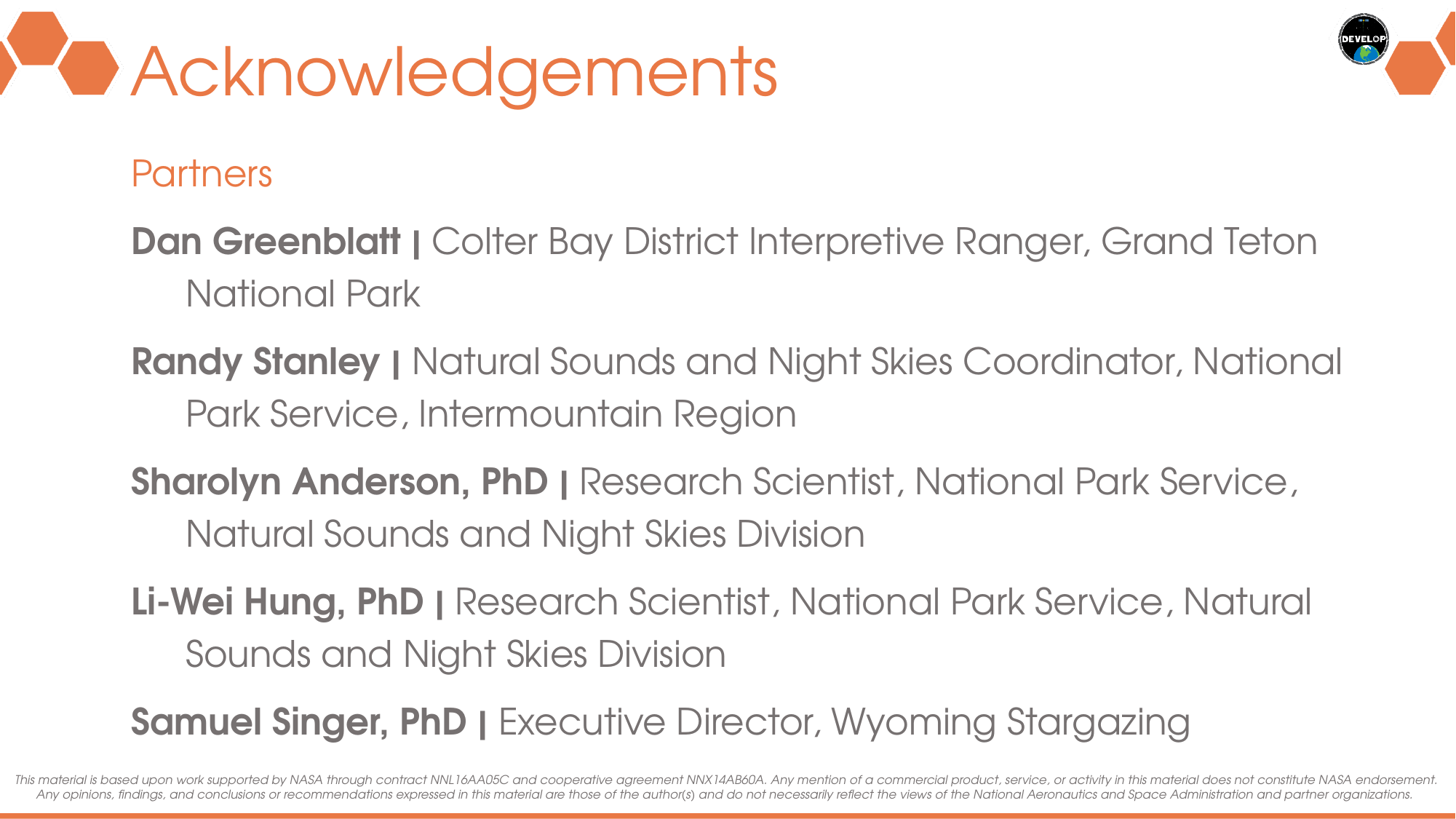

# Acknowledgements
Partners
Dan Greenblatt | Colter Bay District Interpretive Ranger, Grand Teton National Park
Randy Stanley | Natural Sounds and Night Skies Coordinator, National Park Service, Intermountain Region
Sharolyn Anderson, PhD | Research Scientist, National Park Service, Natural Sounds and Night Skies Division
Li-Wei Hung, PhD | Research Scientist, National Park Service, Natural Sounds and Night Skies Division
Samuel Singer, PhD | Executive Director, Wyoming Stargazing